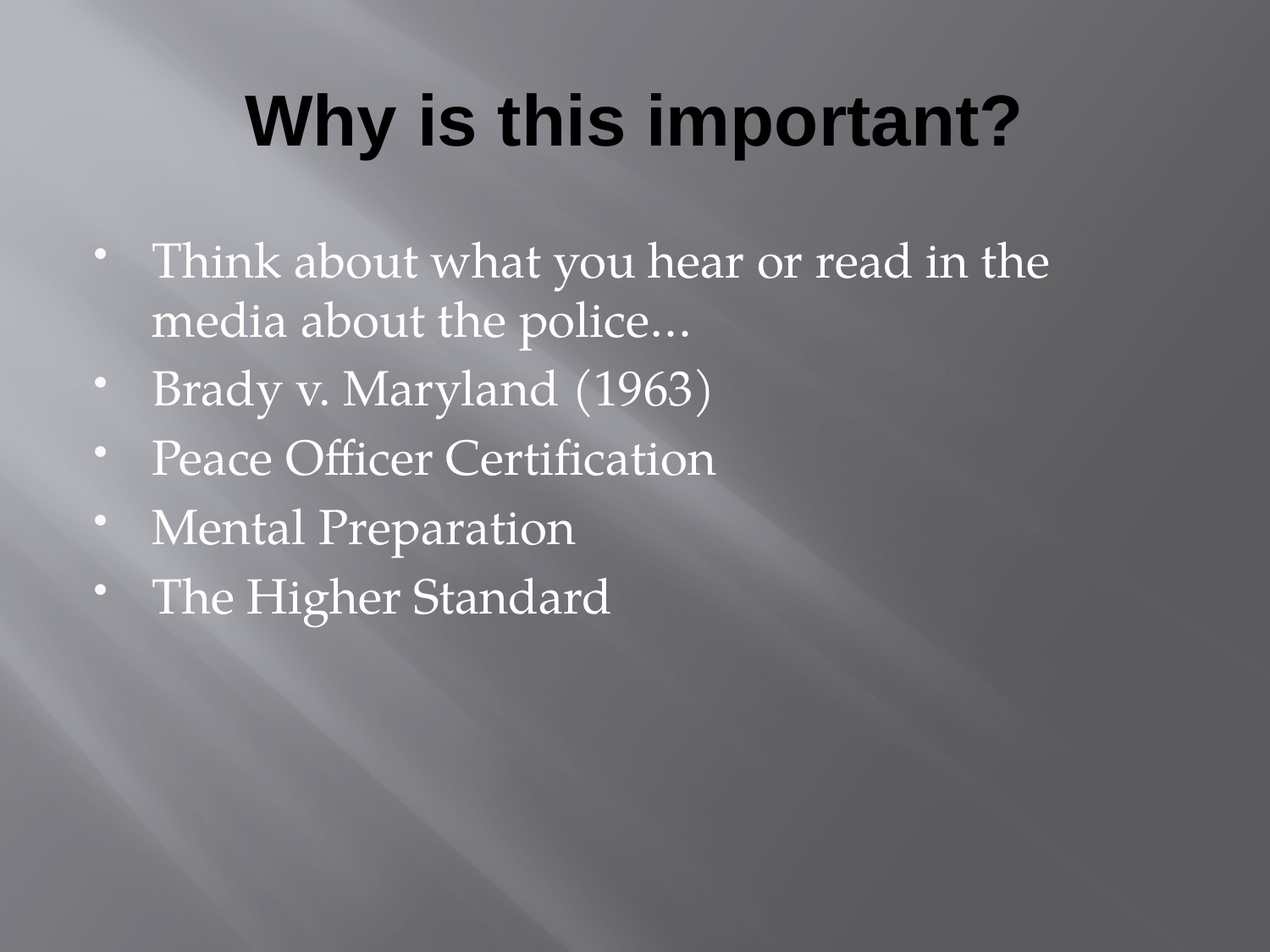

# Why is this important?
Think about what you hear or read in the media about the police…
Brady v. Maryland (1963)
Peace Officer Certification
Mental Preparation
The Higher Standard